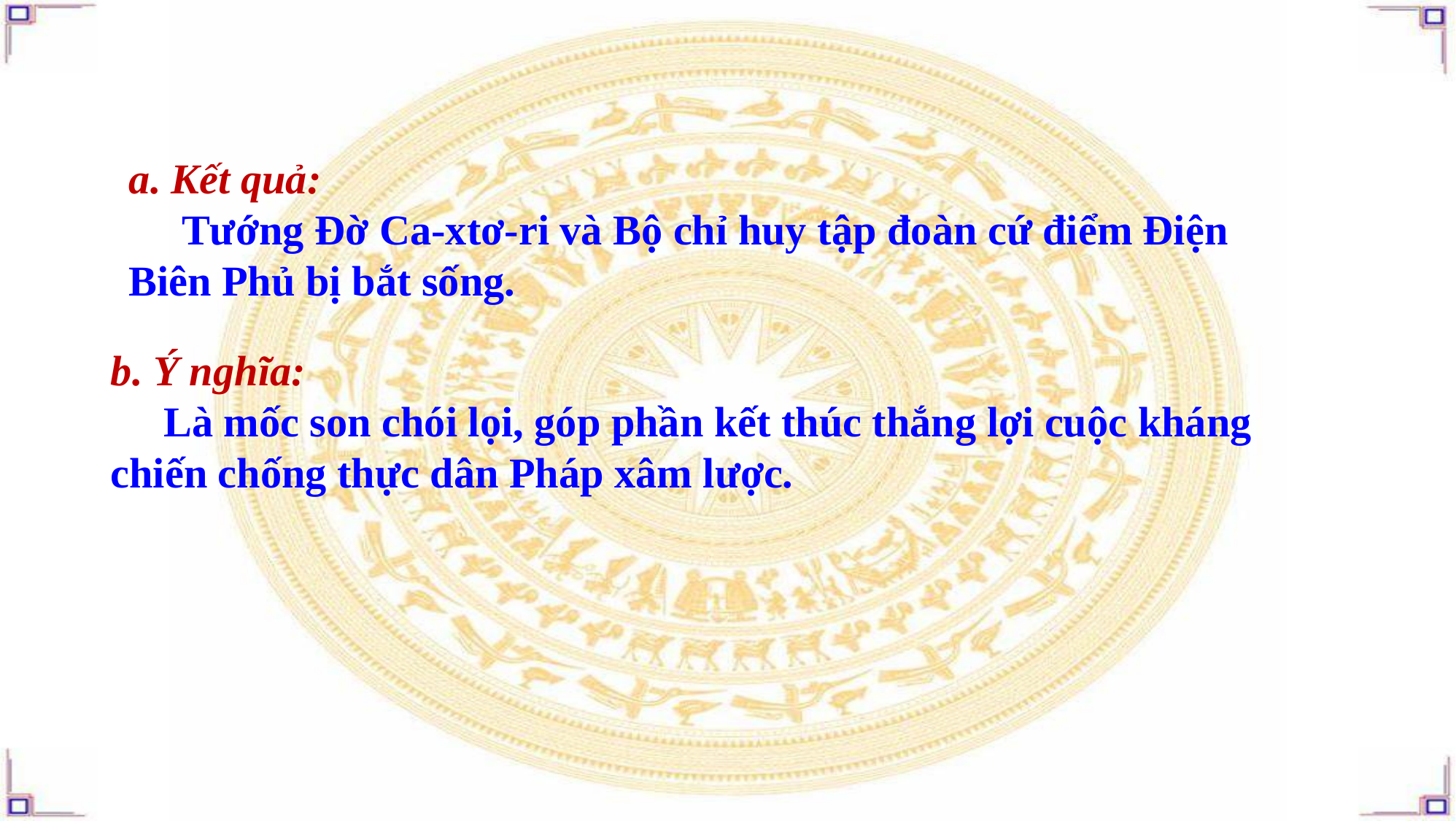

a. Kết quả:
     Tướng Đờ Ca-xtơ-ri và Bộ chỉ huy tập đoàn cứ điểm Điện Biên Phủ bị bắt sống.
b. Ý nghĩa:
     Là mốc son chói lọi, góp phần kết thúc thắng lợi cuộc kháng chiến chống thực dân Pháp xâm lược.